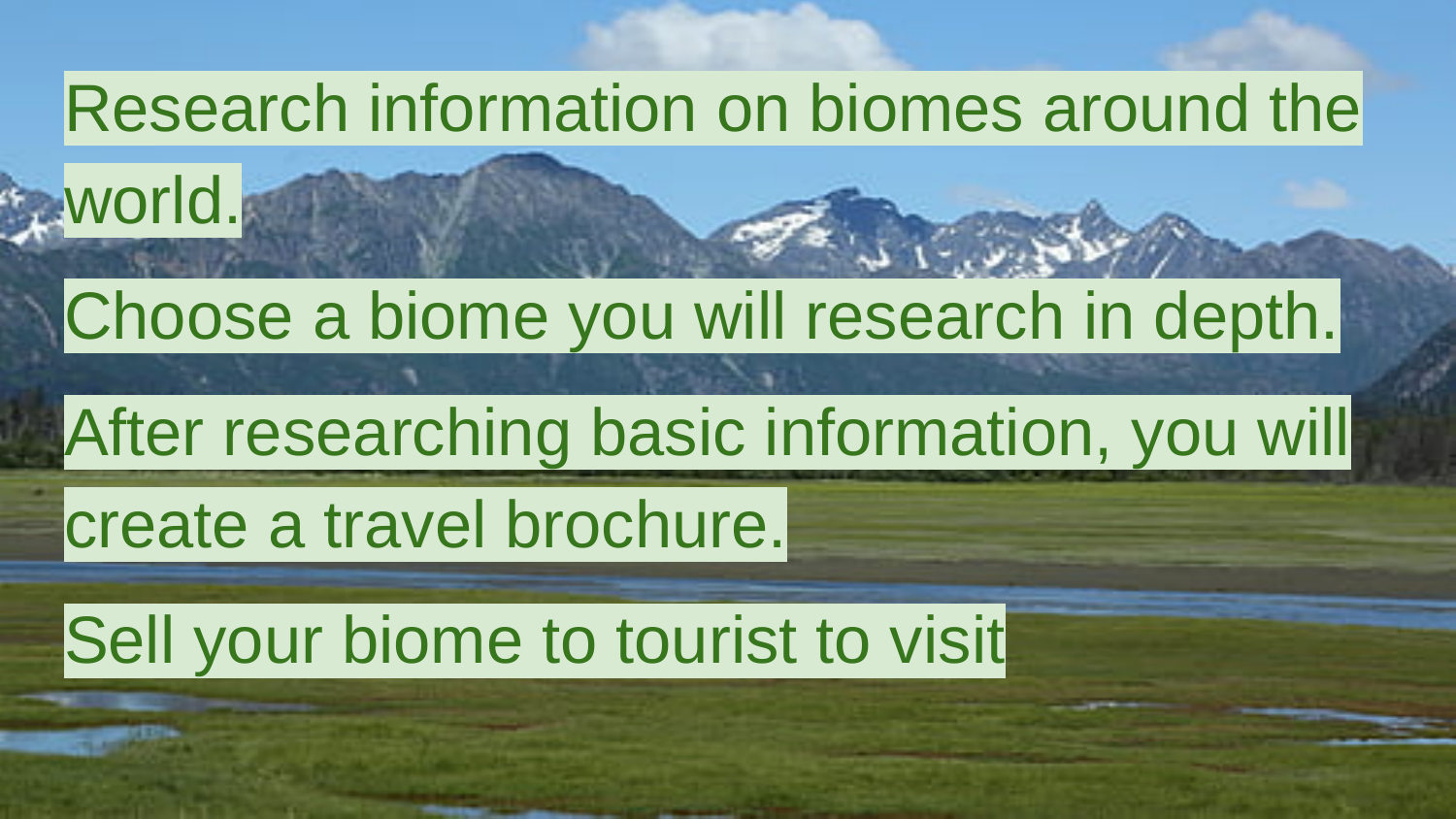

Research information on biomes around the world.
Choose a biome you will research in depth.
After researching basic information, you will create a travel brochure.
Sell your biome to tourist to visit